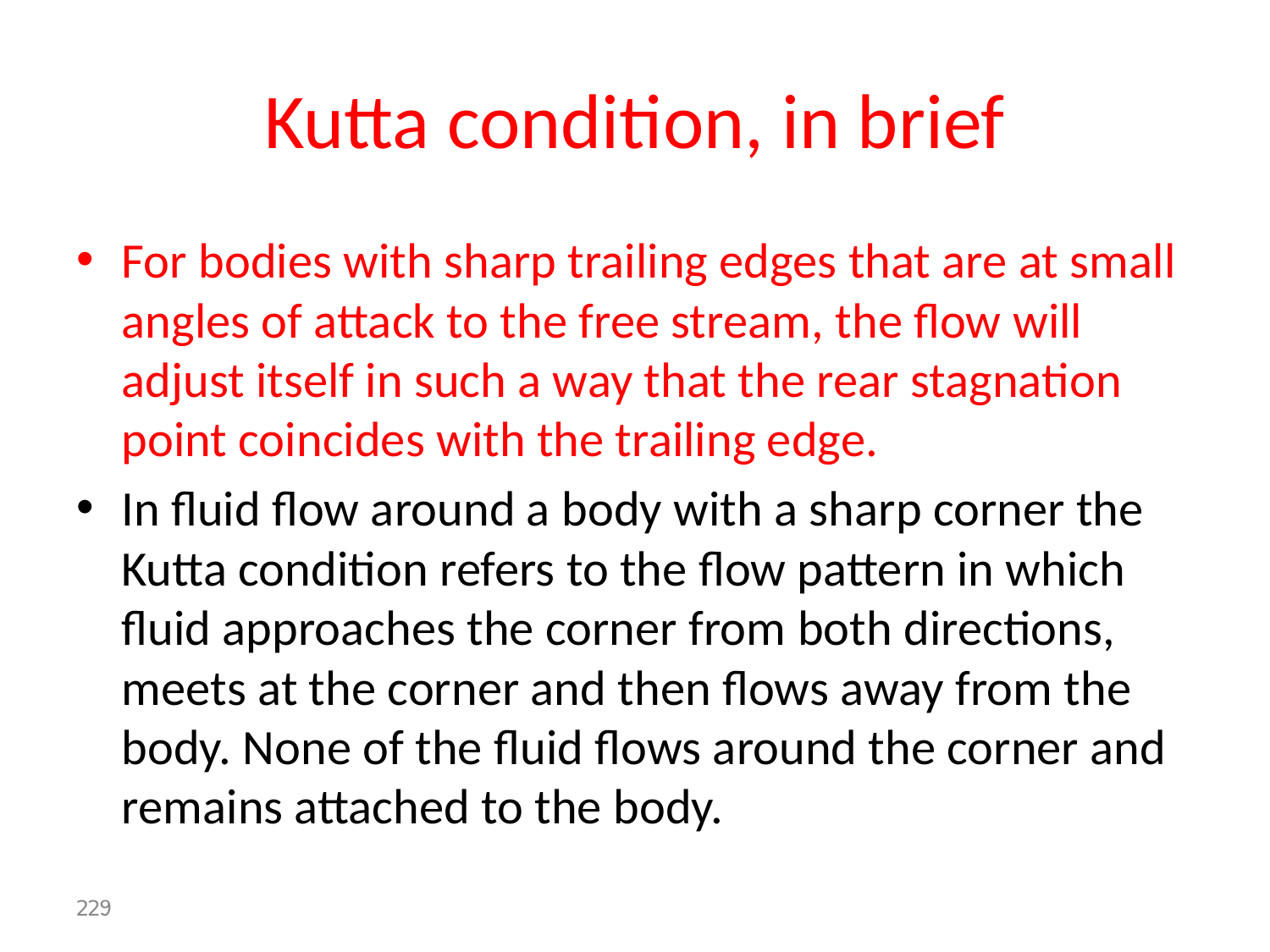

# Kutta condition, in brief
For bodies with sharp trailing edges that are at small angles of attack to the free stream, the flow will adjust itself in such a way that the rear stagnation point coincides with the trailing edge.
In fluid flow around a body with a sharp corner the Kutta condition refers to the flow pattern in which fluid approaches the corner from both directions, meets at the corner and then flows away from the body. None of the fluid flows around the corner and remains attached to the body.
229